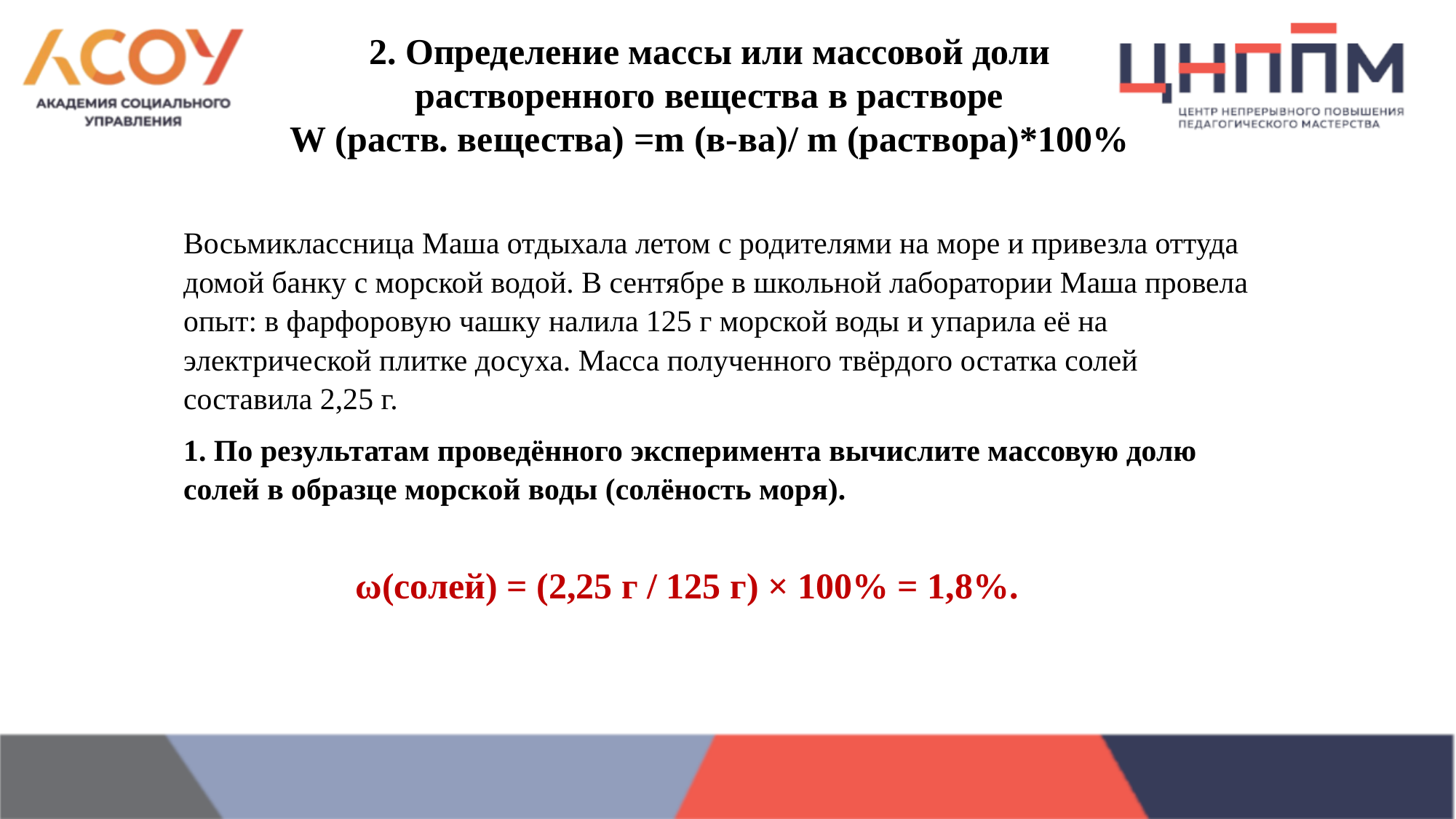

2. Определение массы или массовой доли растворенного вещества в растворе
W (раств. вещества) =m (в-ва)/ m (раствора)*100%

Восьмиклассница Маша отдыхала летом с родителями на море и привезла оттуда домой банку с морской водой. В сентябре в школьной лаборатории Маша провела опыт: в фарфоровую чашку налила 125 г морской воды и упарила её на электрической плитке досуха. Масса полученного твёрдого остатка солей составила 2,25 г.
1. По результатам проведённого эксперимента вычислите массовую долю солей в образце морской воды (солёность моря).
ω(солей) = (2,25 г / 125 г) × 100% = 1,8%.